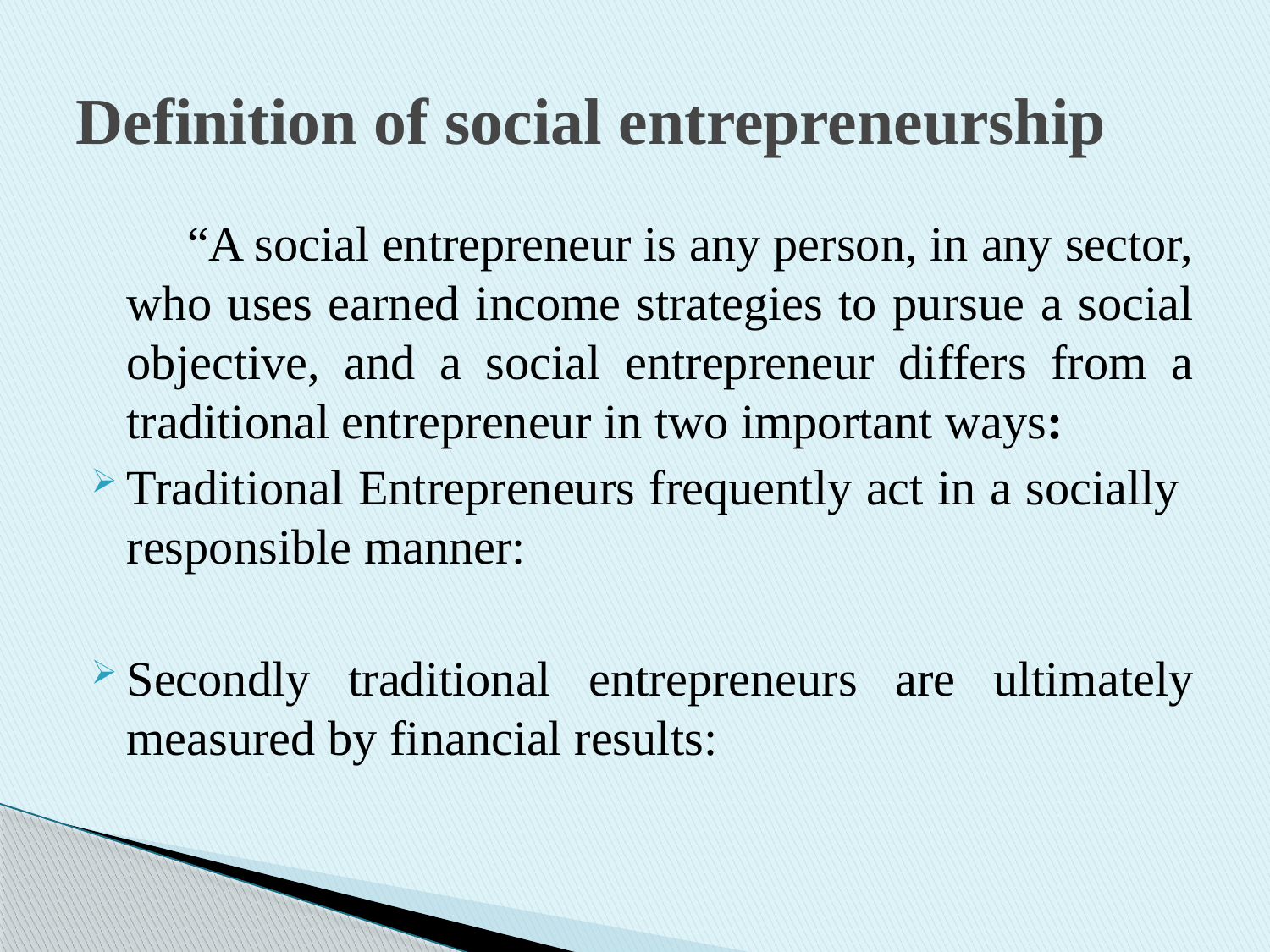

# Definition of social entrepreneurship
       “A social entrepreneur is any person, in any sector, who uses earned income strategies to pursue a social objective, and a social entrepreneur differs from a traditional entrepreneur in two important ways:
Traditional Entrepreneurs frequently act in a socially  responsible manner:

Secondly traditional entrepreneurs are ultimately measured by financial results: